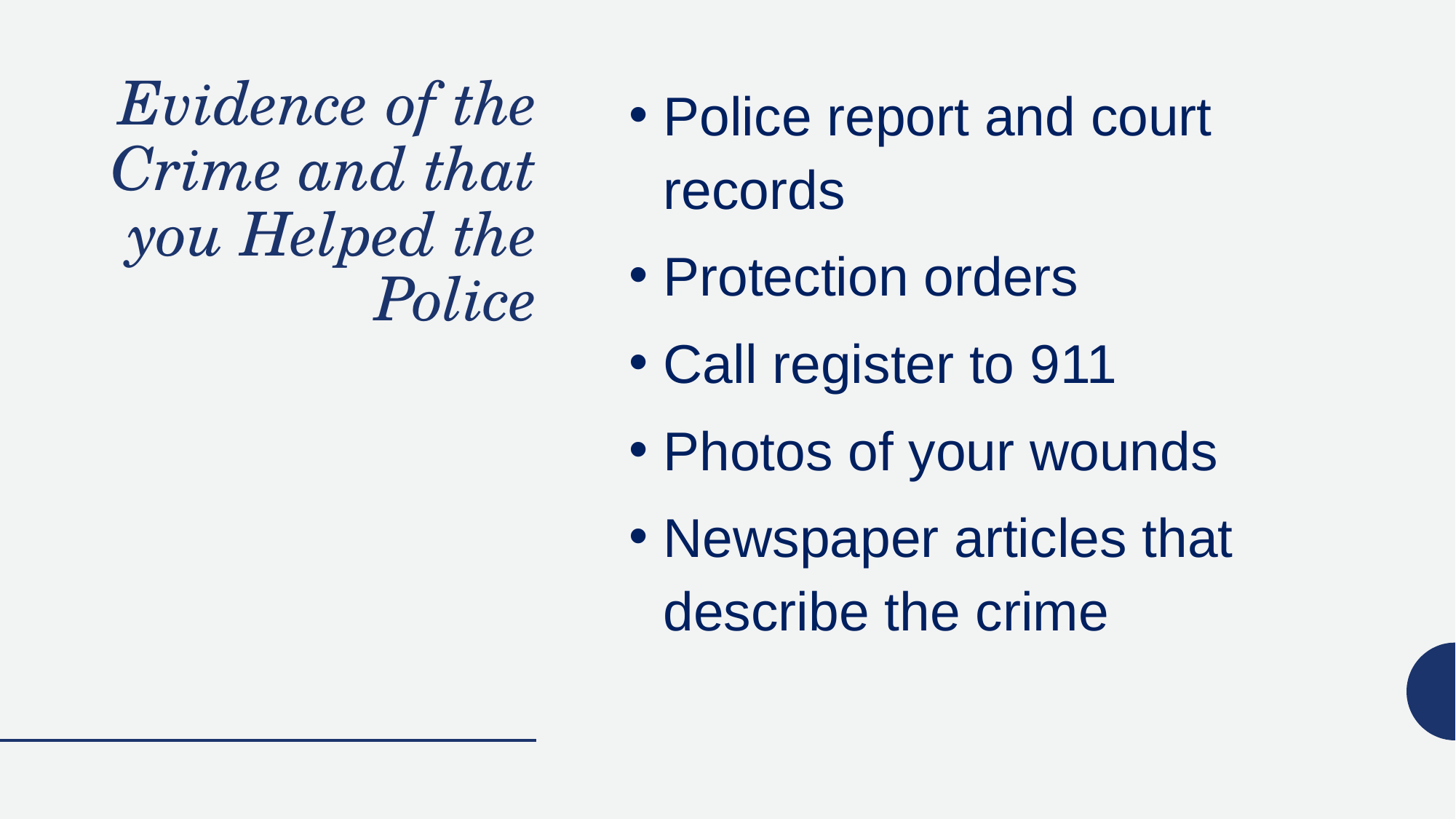

# Evidence of the Crime and that you Helped the Police
Police report and court records
Protection orders
Call register to 911
Photos of your wounds
Newspaper articles that describe the crime